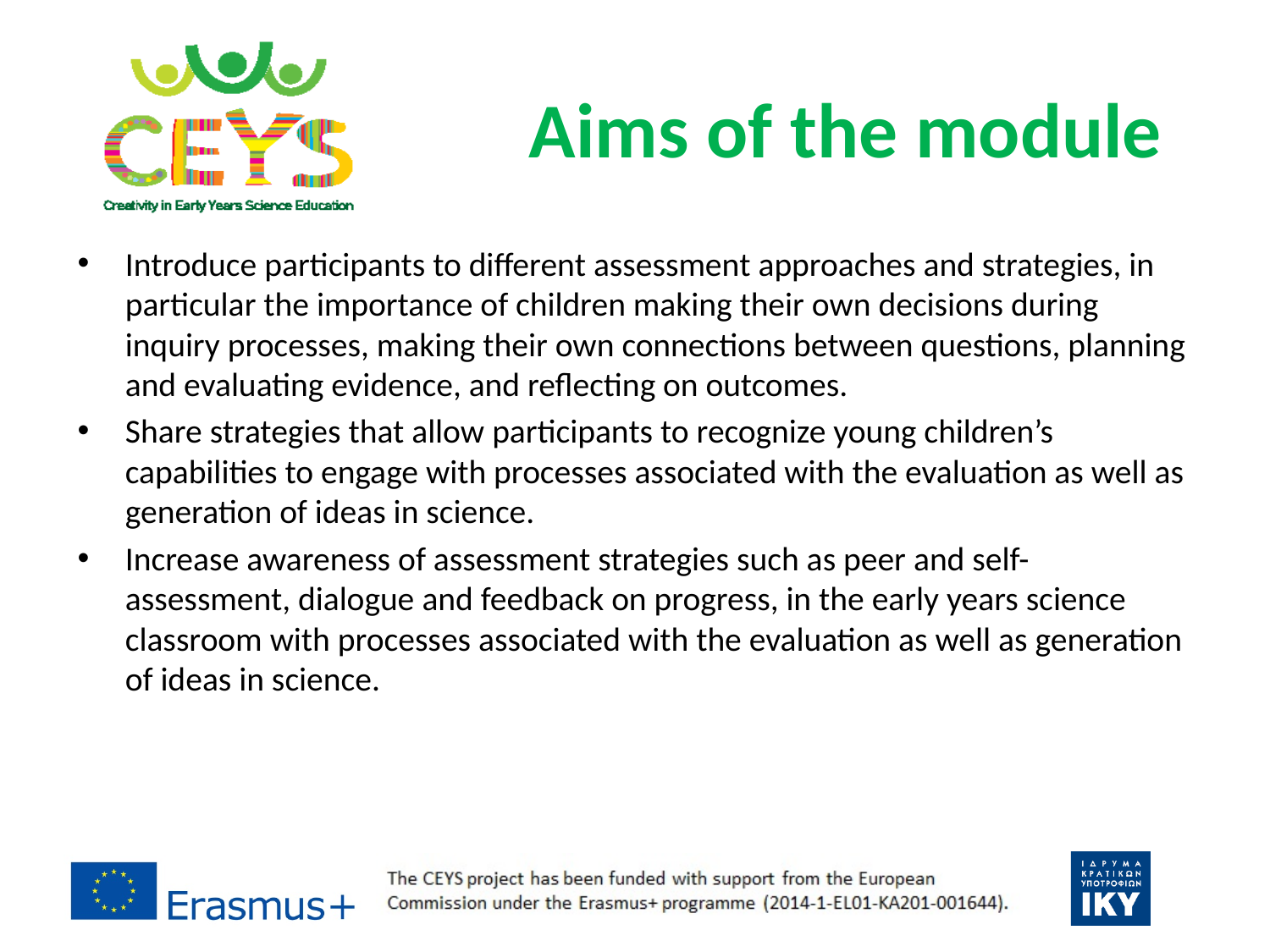

# Aims of the module
Introduce participants to different assessment approaches and strategies, in particular the importance of children making their own decisions during inquiry processes, making their own connections between questions, planning and evaluating evidence, and reflecting on outcomes.
Share strategies that allow participants to recognize young children’s capabilities to engage with processes associated with the evaluation as well as generation of ideas in science.
Increase awareness of assessment strategies such as peer and self-assessment, dialogue and feedback on progress, in the early years science classroom with processes associated with the evaluation as well as generation of ideas in science.